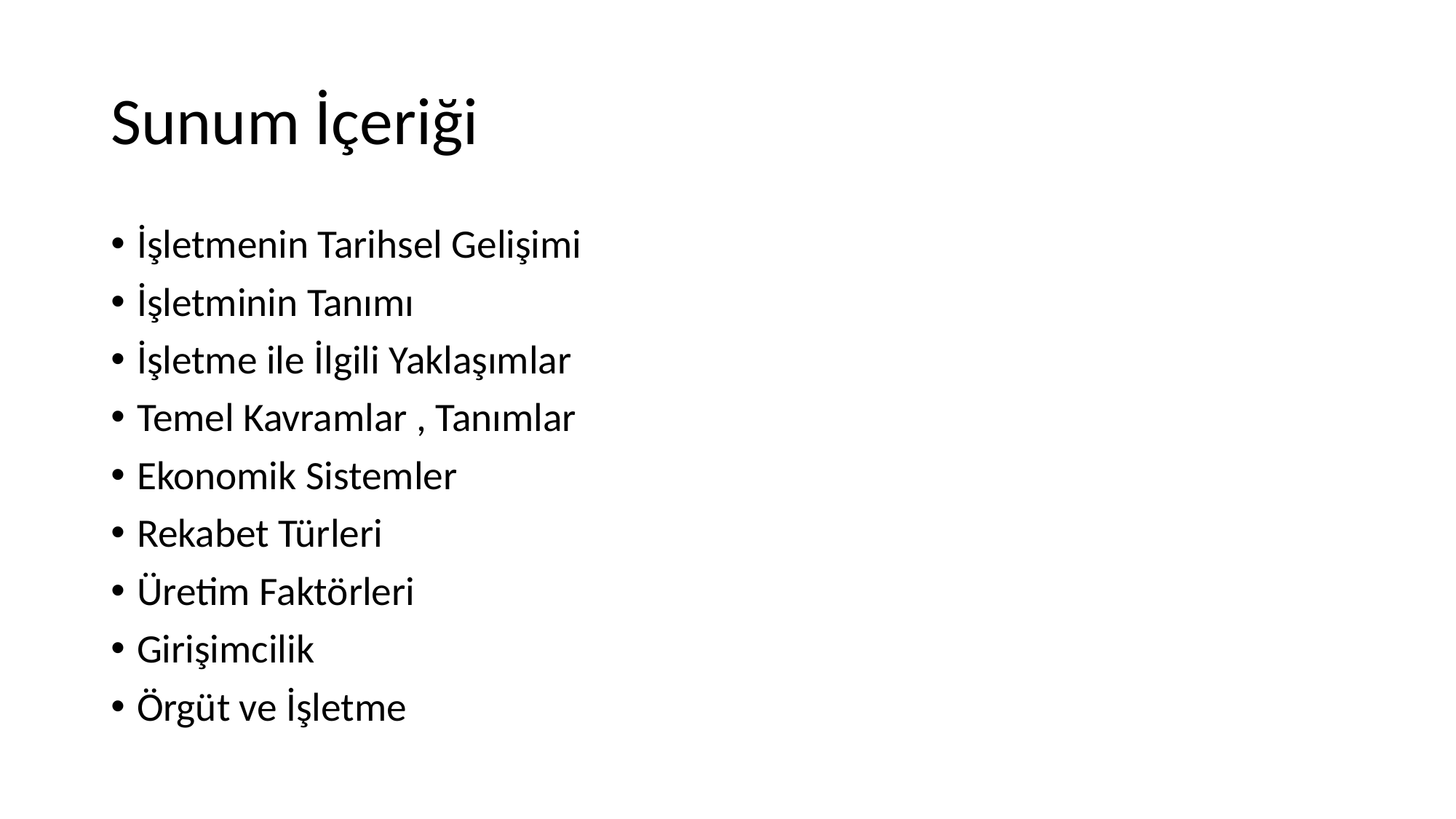

# Sunum İçeriği
İşletmenin Tarihsel Gelişimi
İşletminin Tanımı
İşletme ile İlgili Yaklaşımlar
Temel Kavramlar , Tanımlar
Ekonomik Sistemler
Rekabet Türleri
Üretim Faktörleri
Girişimcilik
Örgüt ve İşletme